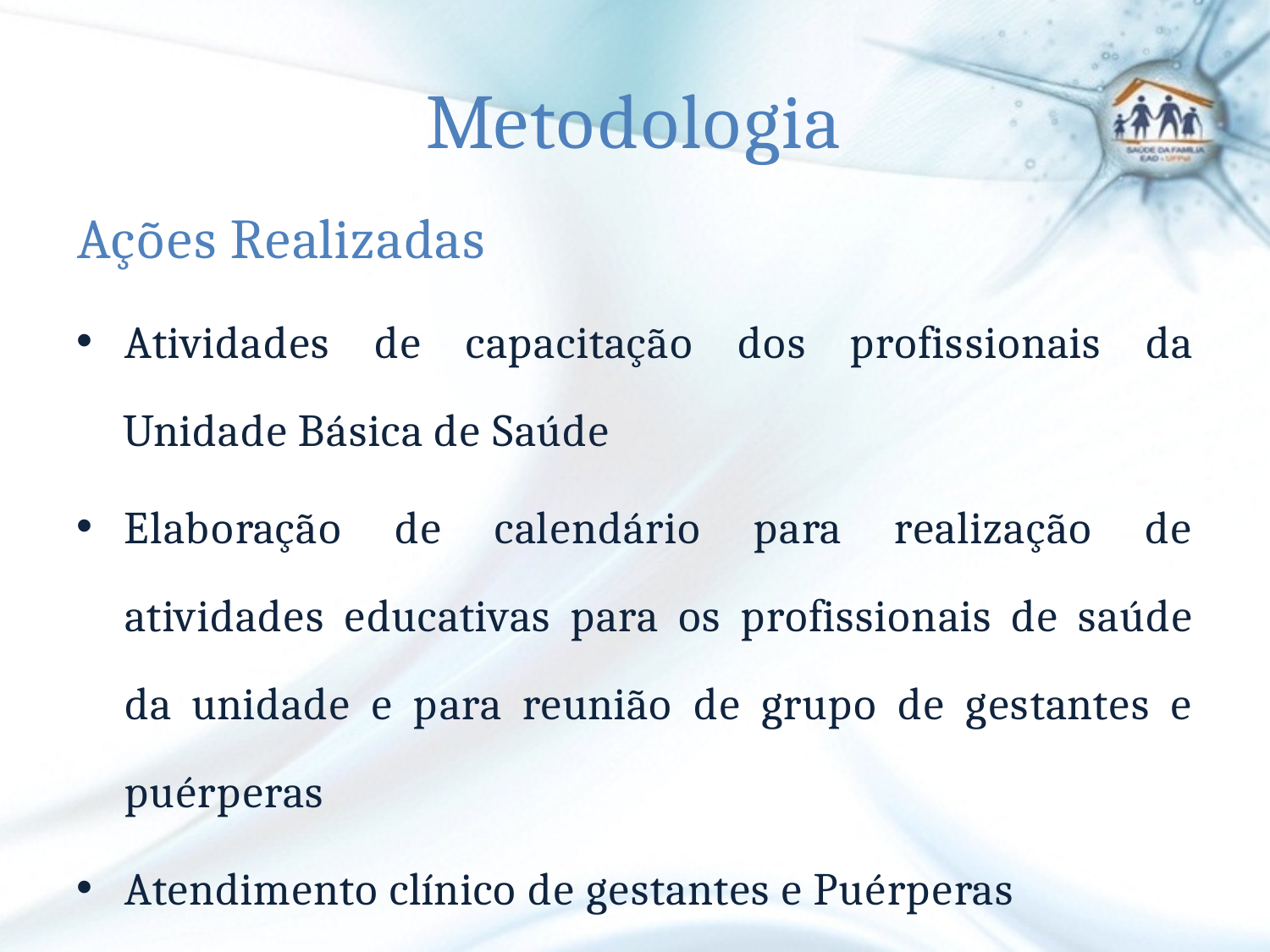

# Metodologia
Ações Realizadas
Atividades de capacitação dos profissionais da Unidade Básica de Saúde
Elaboração de calendário para realização de atividades educativas para os profissionais de saúde da unidade e para reunião de grupo de gestantes e puérperas
Atendimento clínico de gestantes e Puérperas